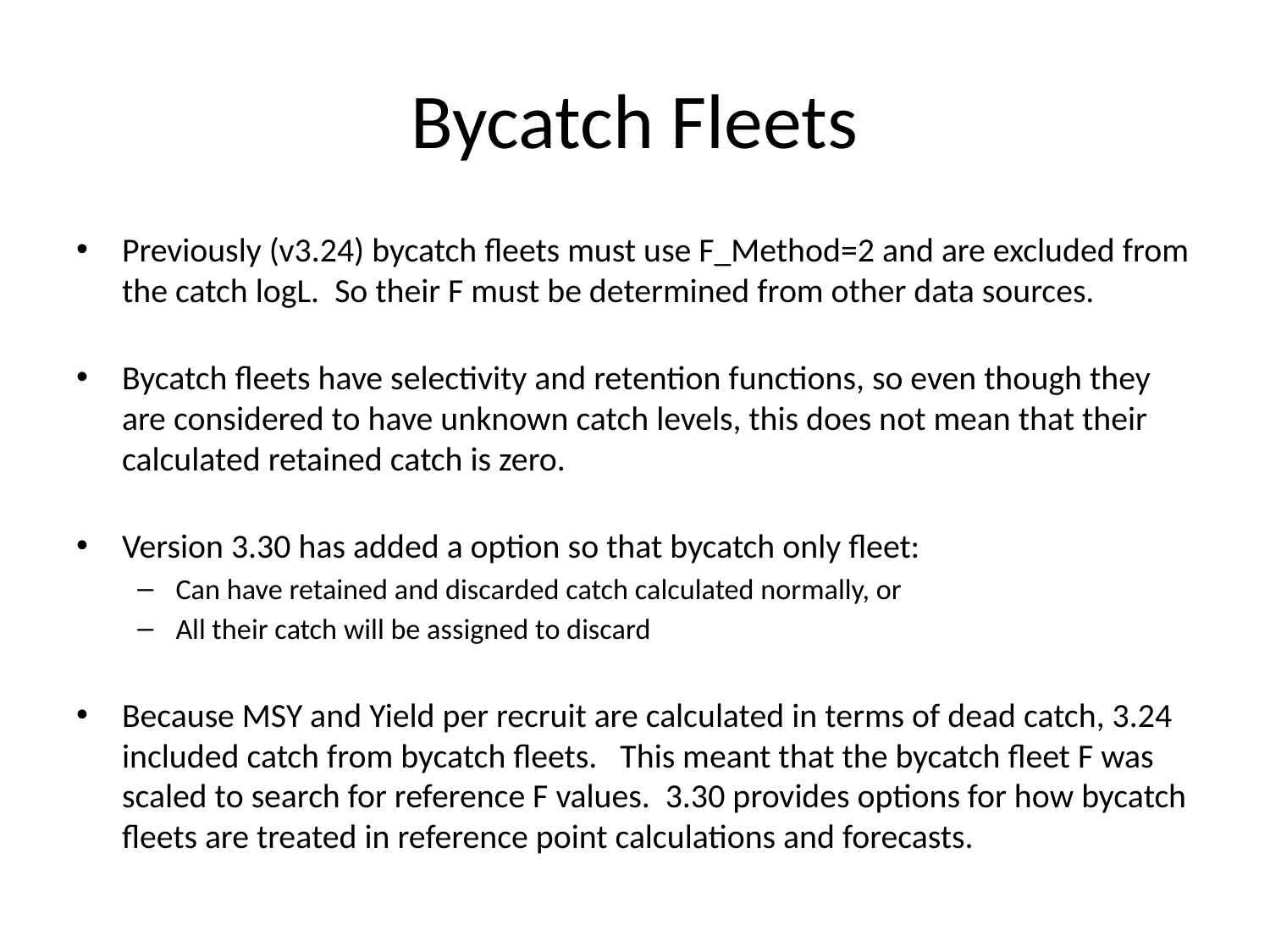

# Bycatch Fleets
Previously (v3.24) bycatch fleets must use F_Method=2 and are excluded from the catch logL.  So their F must be determined from other data sources.
Bycatch fleets have selectivity and retention functions, so even though they are considered to have unknown catch levels, this does not mean that their calculated retained catch is zero.
Version 3.30 has added a option so that bycatch only fleet:
Can have retained and discarded catch calculated normally, or
All their catch will be assigned to discard

Because MSY and Yield per recruit are calculated in terms of dead catch, 3.24 included catch from bycatch fleets.   This meant that the bycatch fleet F was scaled to search for reference F values.  3.30 provides options for how bycatch fleets are treated in reference point calculations and forecasts.